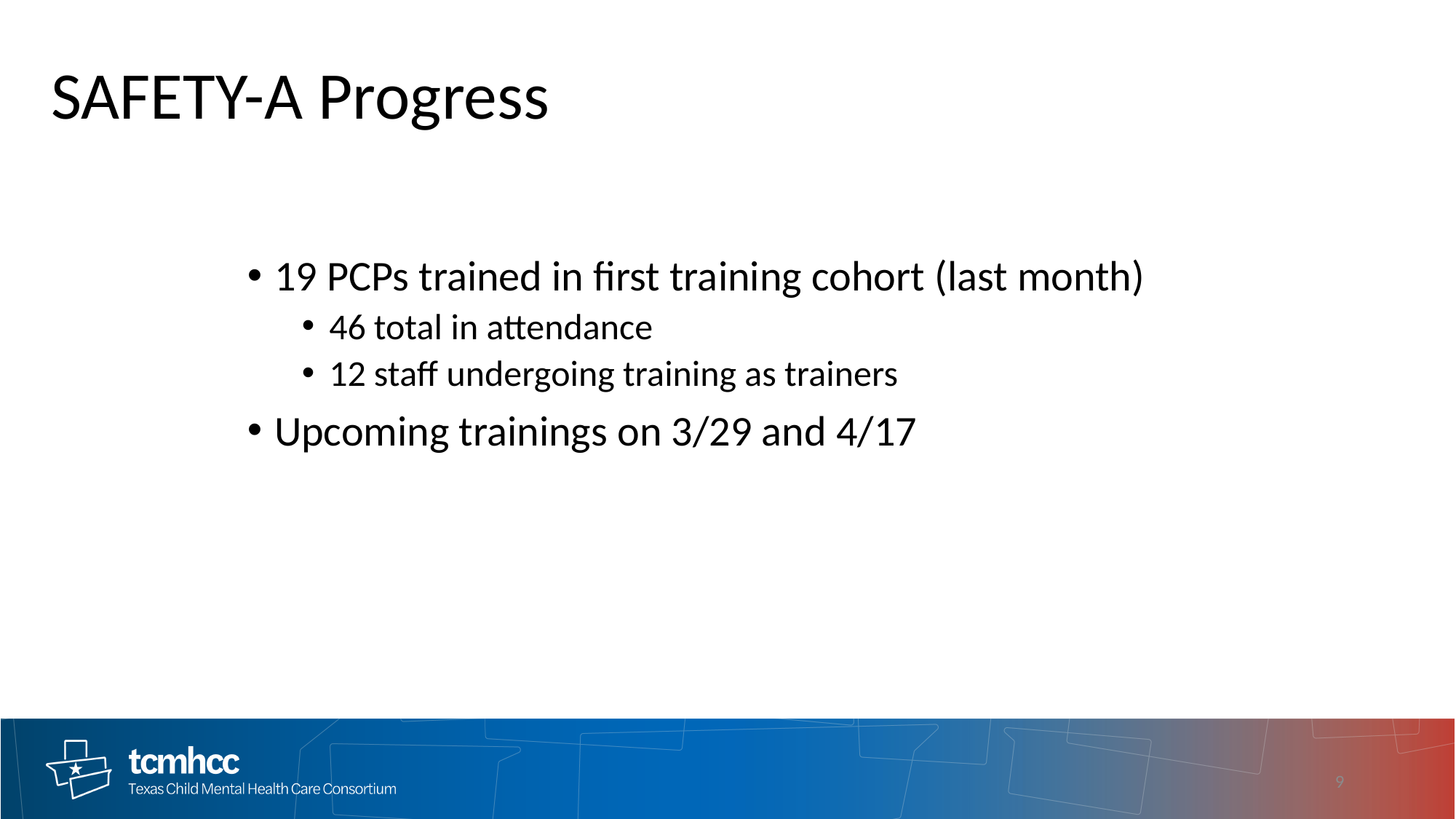

SAFETY-A Progress
19 PCPs trained in first training cohort (last month)
46 total in attendance
12 staff undergoing training as trainers
Upcoming trainings on 3/29 and 4/17
9